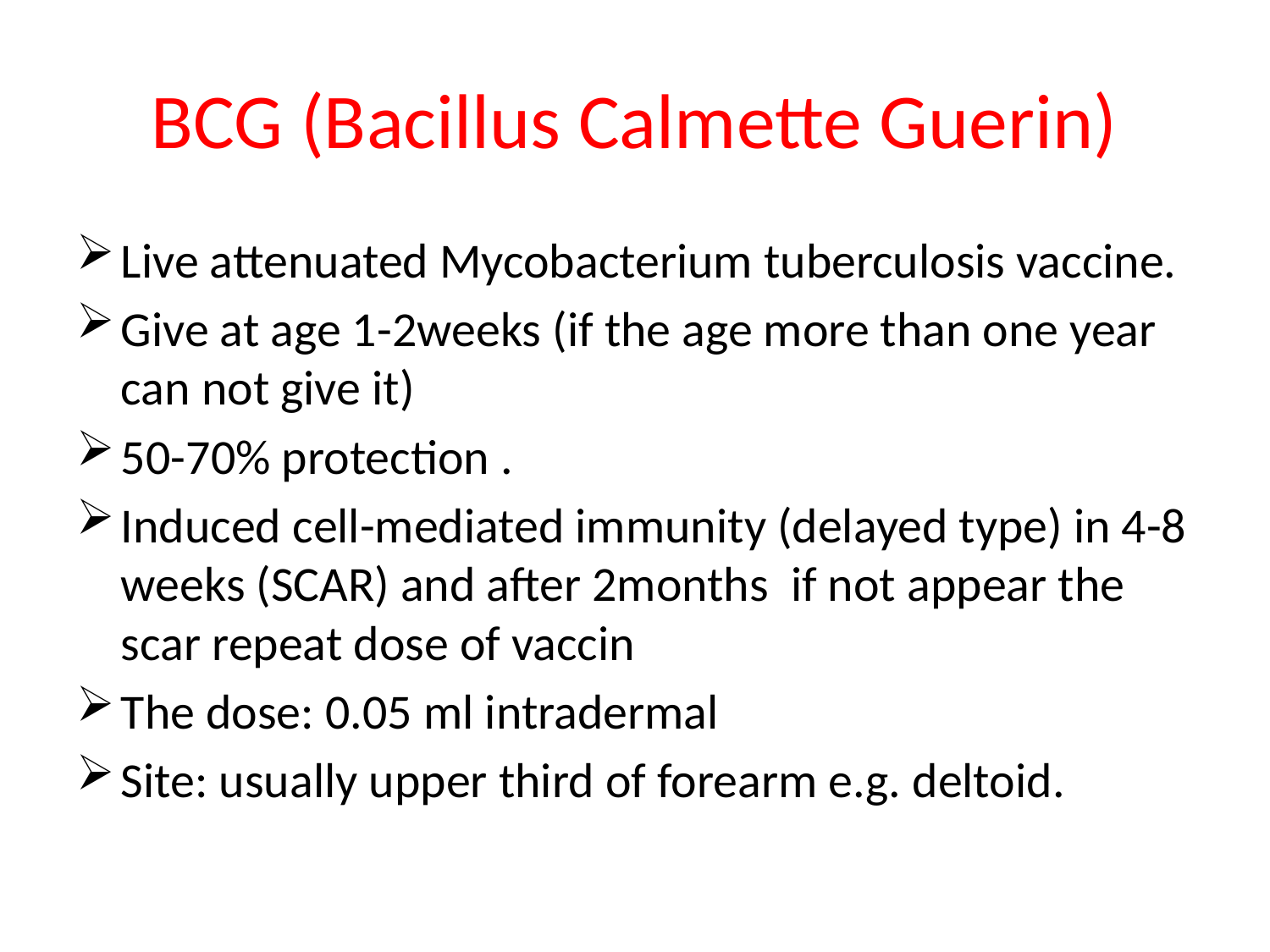

# BCG (Bacillus Calmette Guerin)
Live attenuated Mycobacterium tuberculosis vaccine.
Give at age 1-2weeks (if the age more than one year can not give it)
50-70% protection .
Induced cell-mediated immunity (delayed type) in 4-8 weeks (SCAR) and after 2months  if not appear the scar repeat dose of vaccin
The dose: 0.05 ml intradermal
Site: usually upper third of forearm e.g. deltoid.